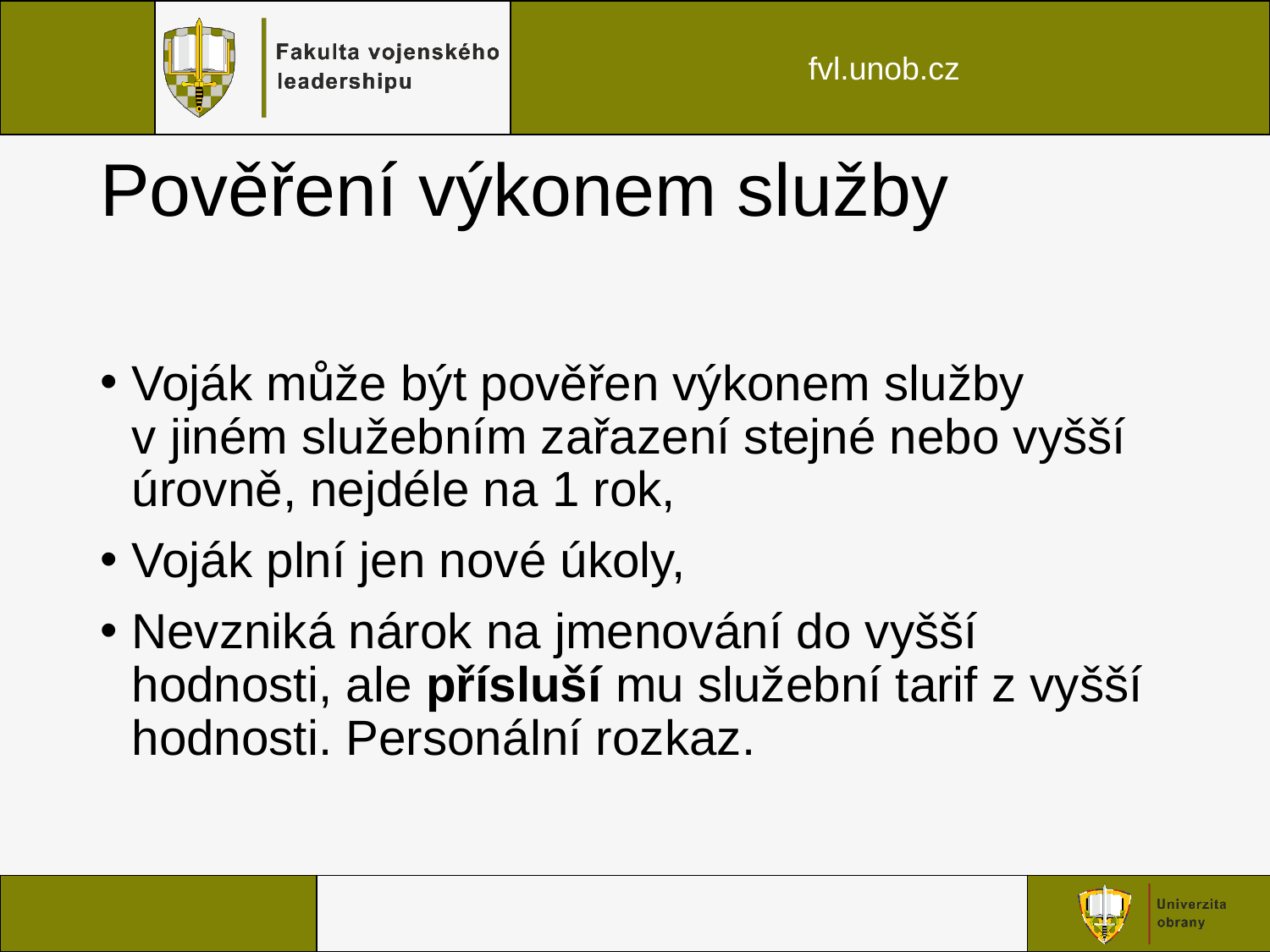

# Pověření výkonem služby
Voják může být pověřen výkonem služby
v jiném služebním zařazení stejné nebo vyšší úrovně, nejdéle na 1 rok,
Voják plní jen nové úkoly,
Nevzniká nárok na jmenování do vyšší hodnosti, ale přísluší mu služební tarif z vyšší hodnosti. Personální rozkaz.